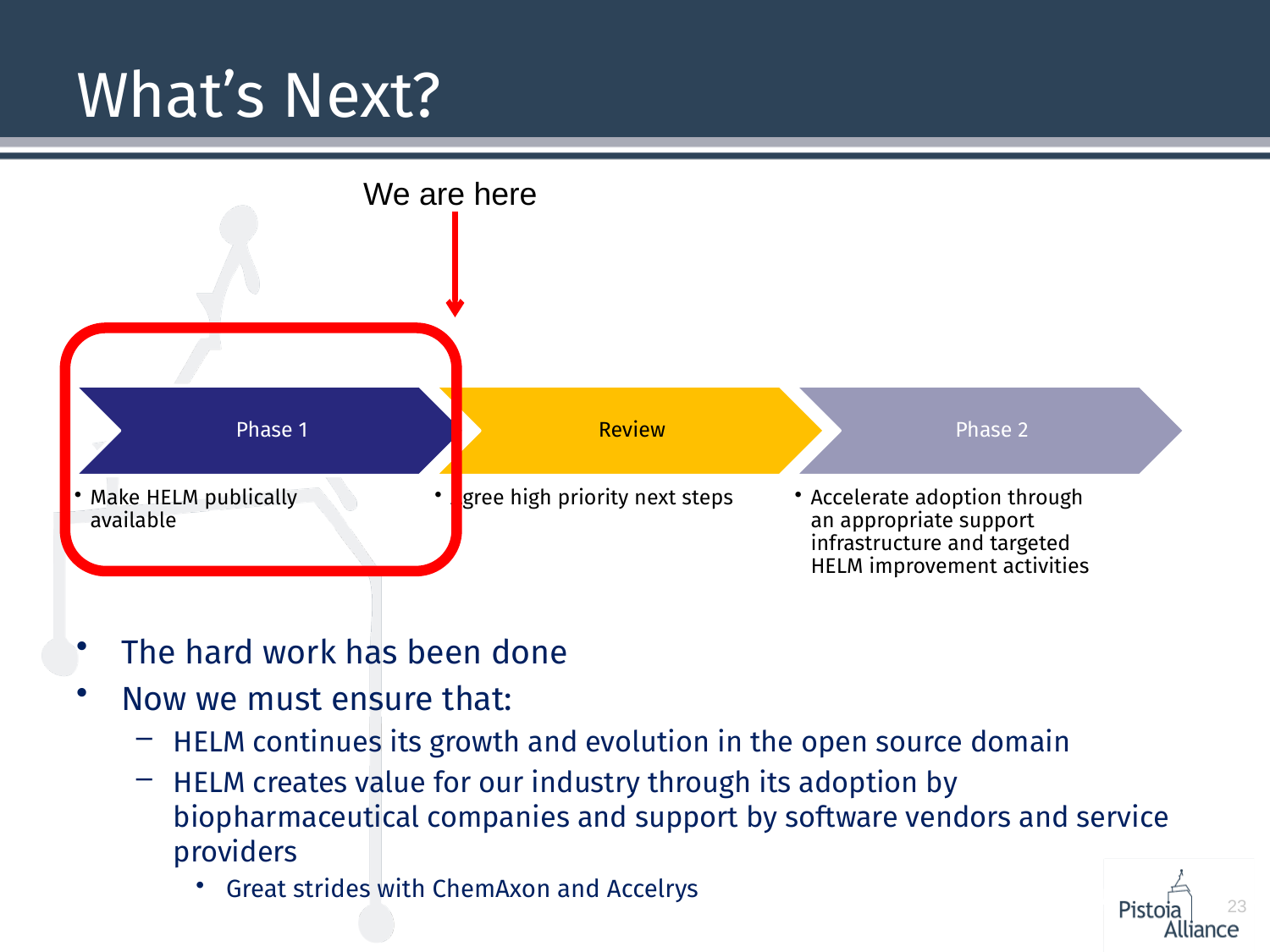

# What’s Next?
We are here

Phase 1
Make HELM publically available
Review
Agree high priority next steps
Phase 2
Accelerate adoption through an appropriate support infrastructure and targeted HELM improvement activities
The hard work has been done
Now we must ensure that:
HELM continues its growth and evolution in the open source domain
HELM creates value for our industry through its adoption by biopharmaceutical companies and support by software vendors and service providers
Great strides with ChemAxon and Accelrys
23